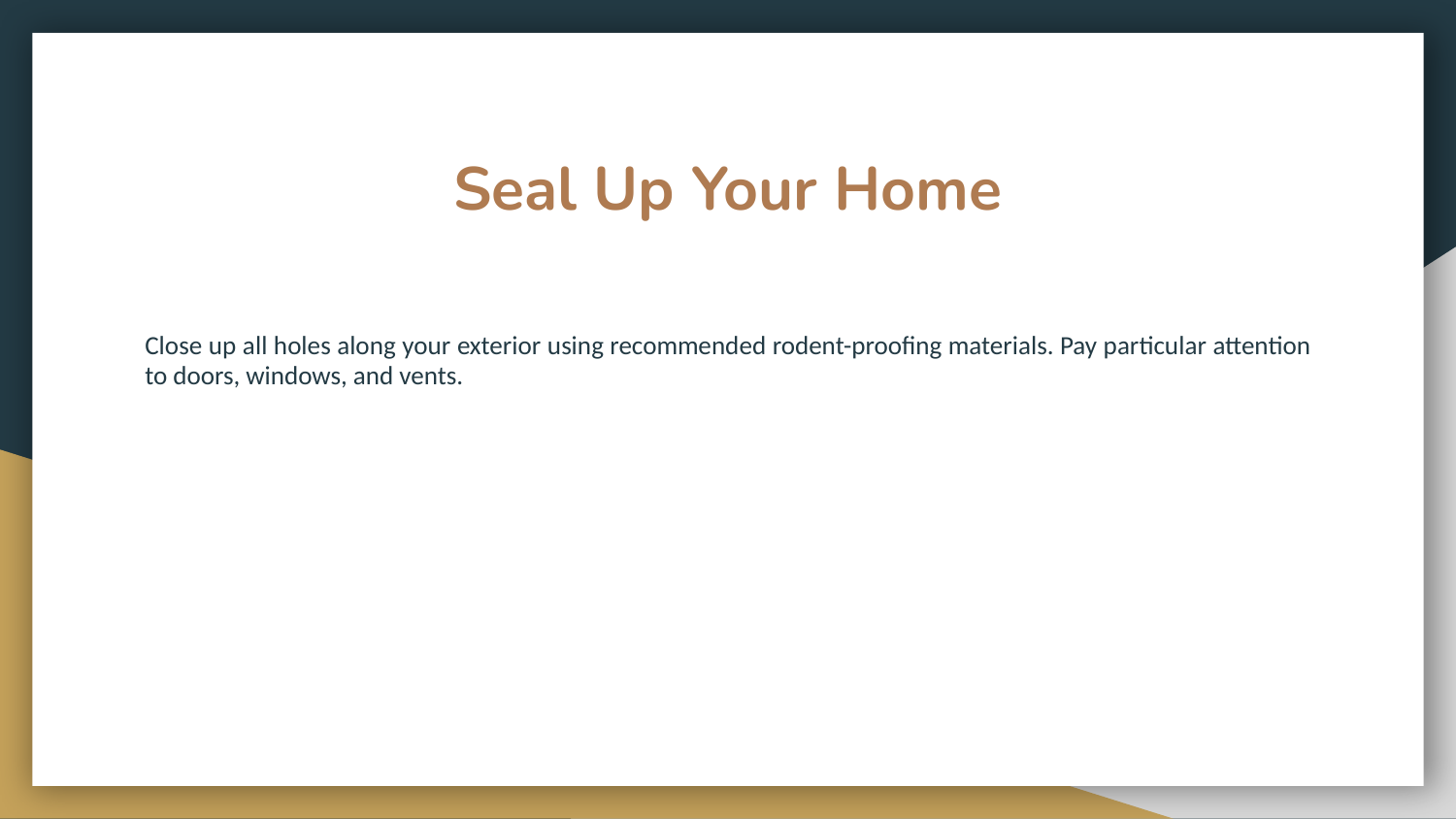

# Seal Up Your Home

Close up all holes along your exterior using recommended rodent-proofing materials. Pay particular attention to doors, windows, and vents.